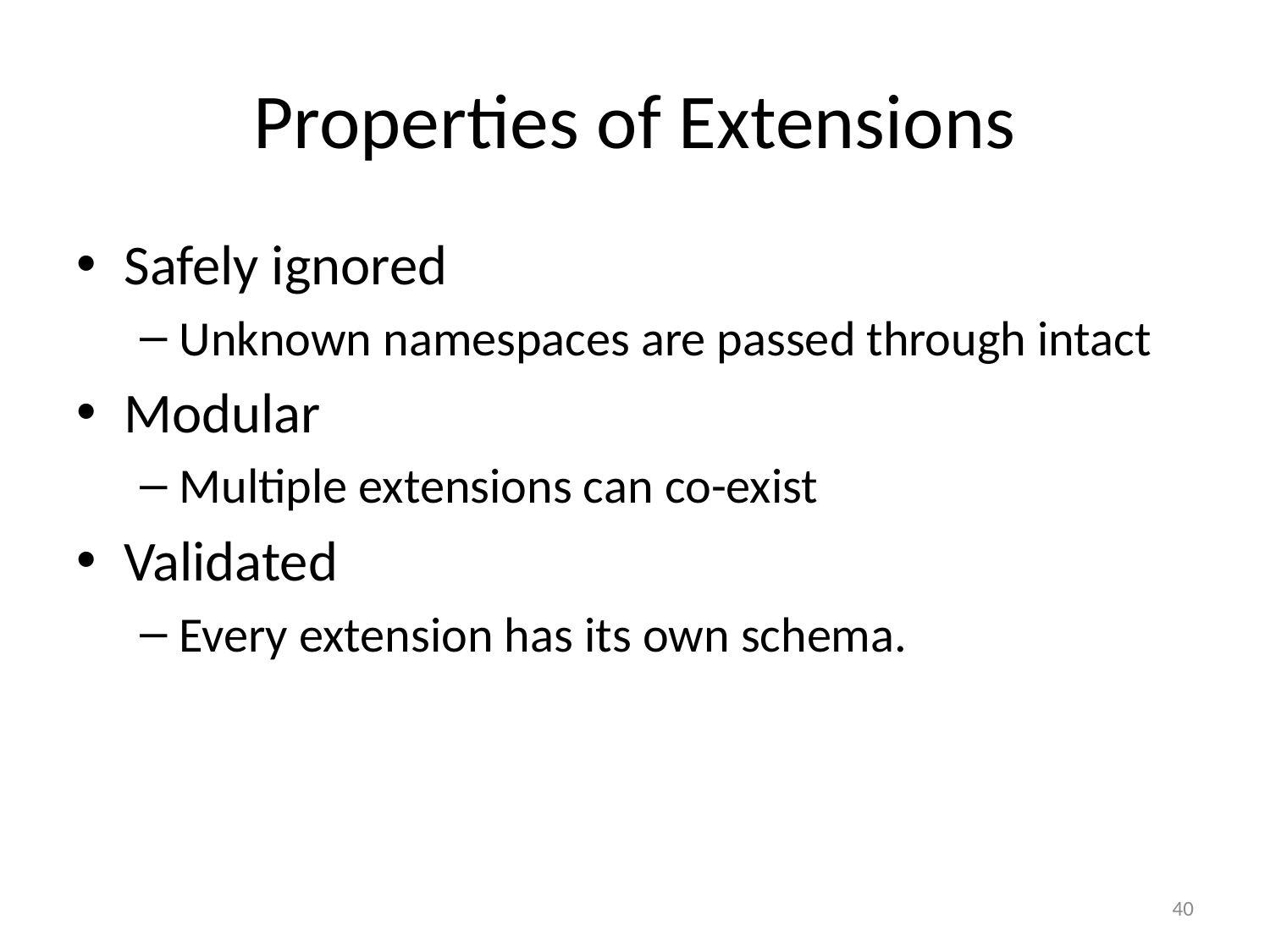

# Properties of Extensions
Safely ignored
Unknown namespaces are passed through intact
Modular
Multiple extensions can co-exist
Validated
Every extension has its own schema.
40